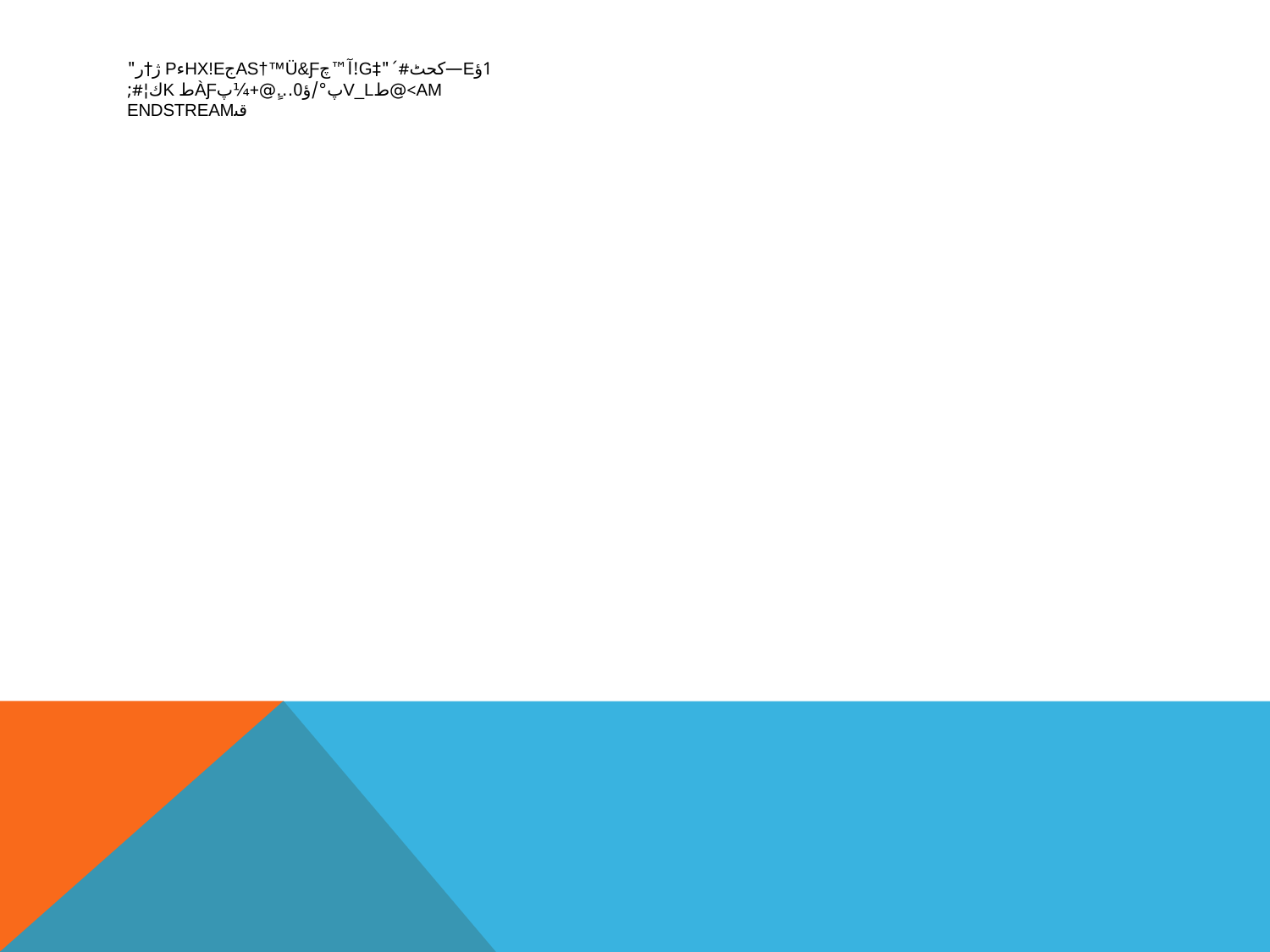

# 1ؤE—	کحٹ#´"‡G!آ™چaS†™ü&ƒجhX!eءp ژ†ر" aµ>@طV_lپ°	/ؤ0…ٍ@+¼پàƒط Kك¦#‍; قںےے‏endstream